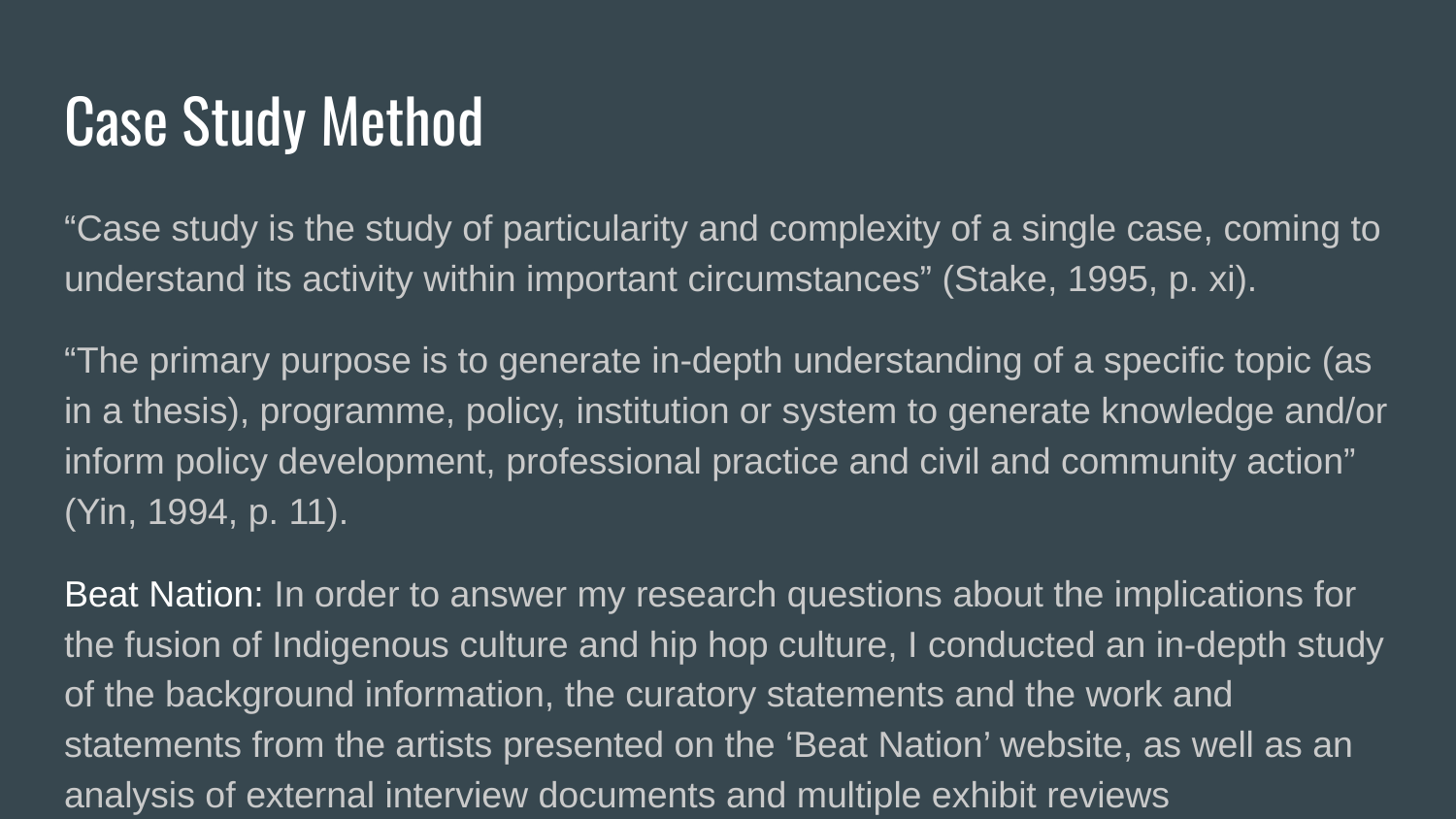

# Case Study Method
“Case study is the study of particularity and complexity of a single case, coming to understand its activity within important circumstances” (Stake, 1995, p. xi).
“The primary purpose is to generate in-depth understanding of a specific topic (as in a thesis), programme, policy, institution or system to generate knowledge and/or inform policy development, professional practice and civil and community action” (Yin, 1994, p. 11).
Beat Nation: In order to answer my research questions about the implications for the fusion of Indigenous culture and hip hop culture, I conducted an in-depth study of the background information, the curatory statements and the work and statements from the artists presented on the ‘Beat Nation’ website, as well as an analysis of external interview documents and multiple exhibit reviews